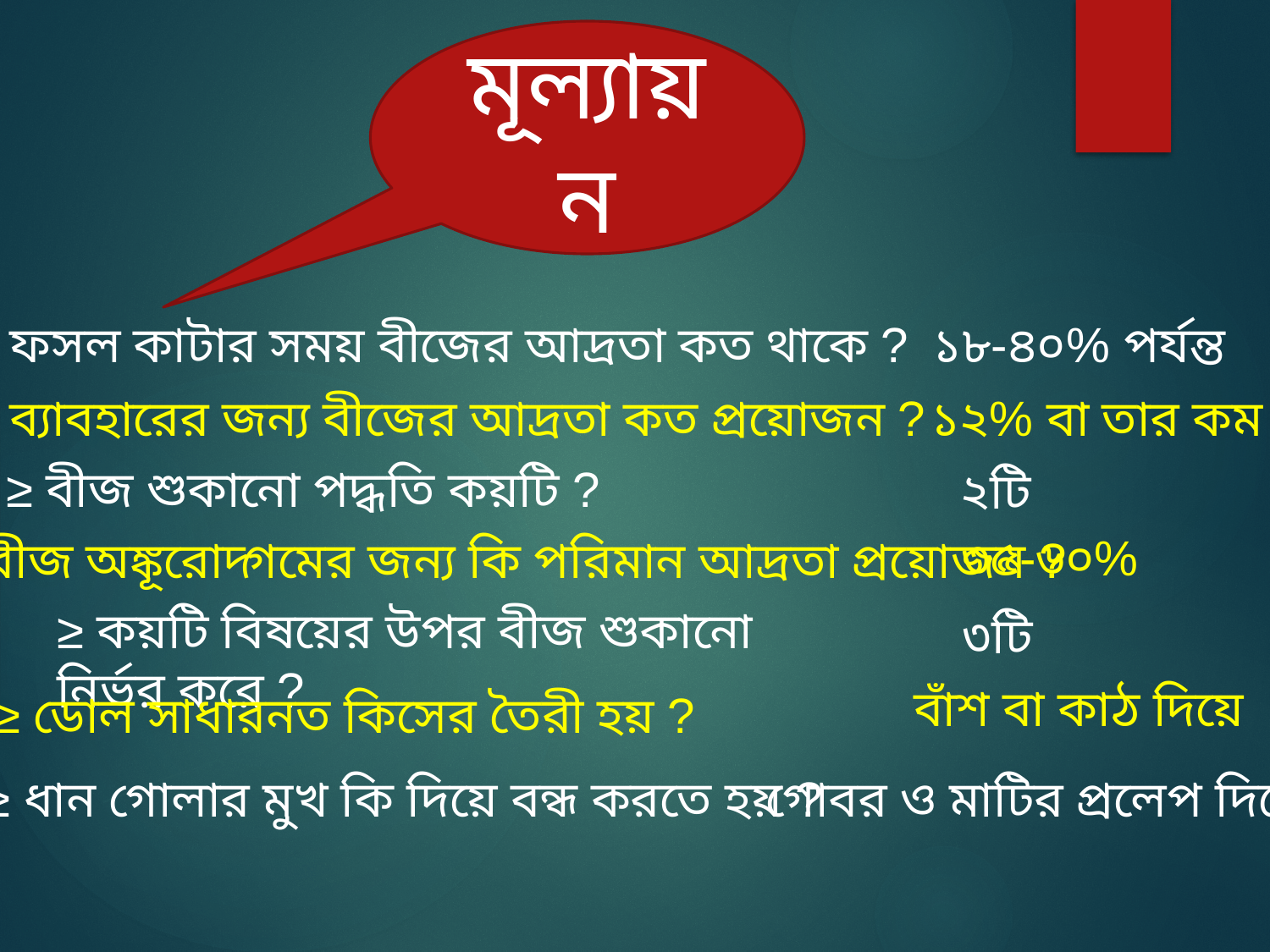

মূল্যায়ন
≥ ফসল কাটার সময় বীজের আদ্রতা কত থাকে ?
১৮-৪০% পর্যন্ত
≥ ব্যাবহারের জন্য বীজের আদ্রতা কত প্রয়োজন ?
১২% বা তার কম
≥ বীজ শুকানো পদ্ধতি কয়টি ?
২টি
৩৫-৬০%
≥ বীজ অঙ্কূরোদ্গমের জন্য কি পরিমান আদ্রতা প্রয়োজন ?
≥ কয়টি বিষয়ের উপর বীজ শুকানো নির্ভর করে ?
৩টি
বাঁশ বা কাঠ দিয়ে
≥ ডোল সাধারনত কিসের তৈরী হয় ?
≥ ধান গোলার মুখ কি দিয়ে বন্ধ করতে হয় ?
গোবর ও মাটির প্রলেপ দিয়ে